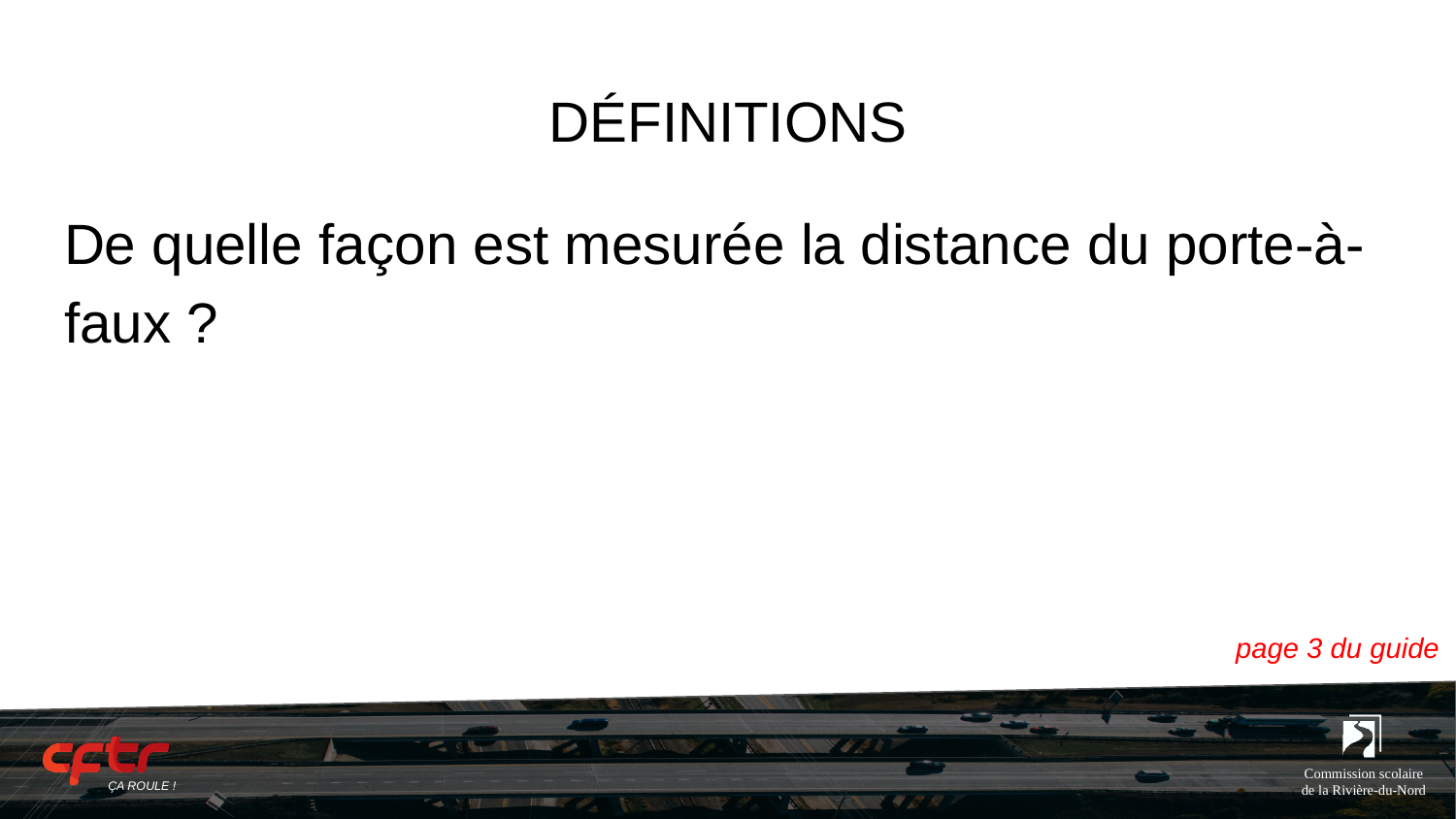

# DÉFINITIONS
De quelle façon est mesurée la distance du porte-à-faux ?

page 3 du guide